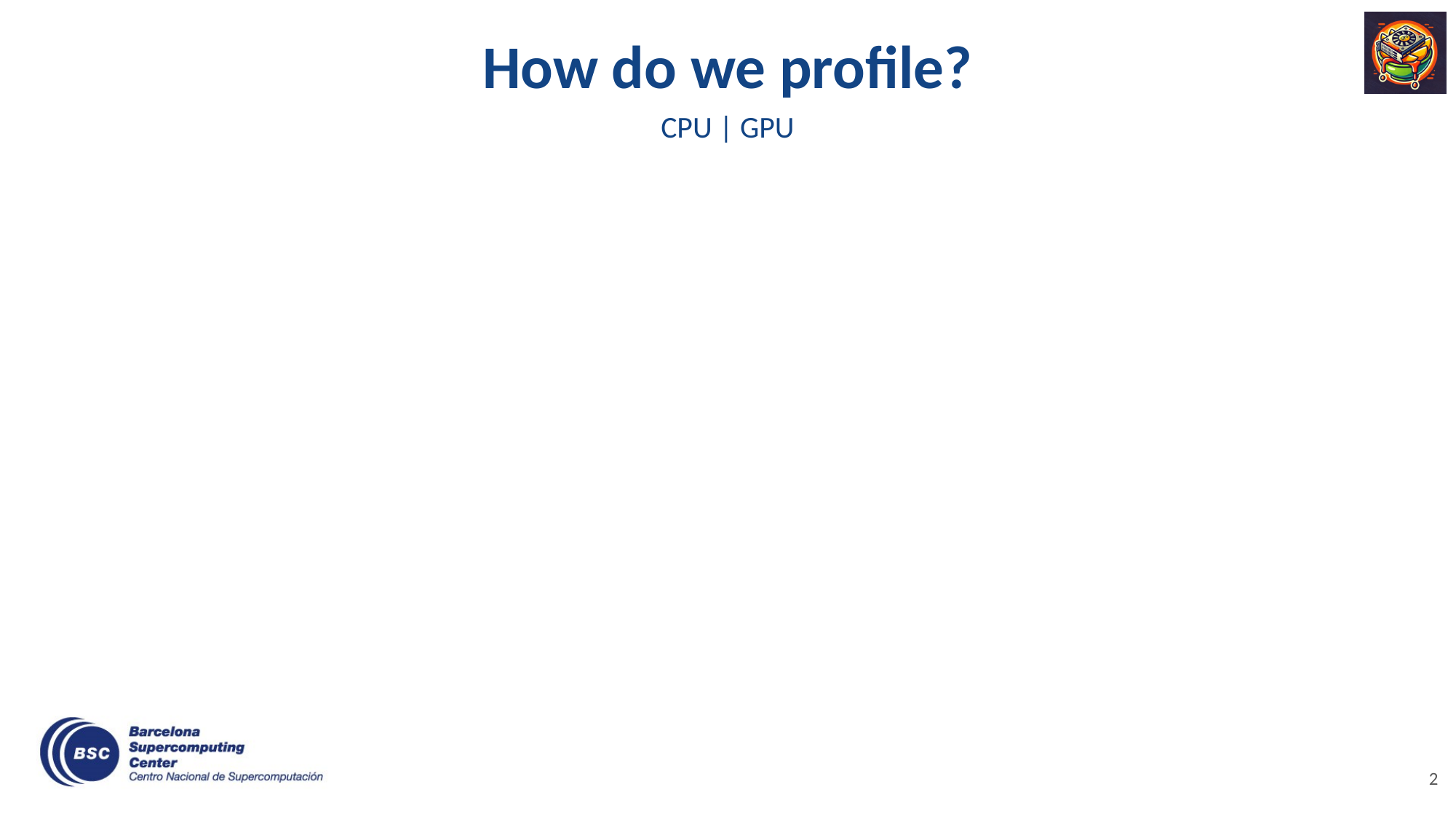

# How do we profile?
CPU | GPU

2